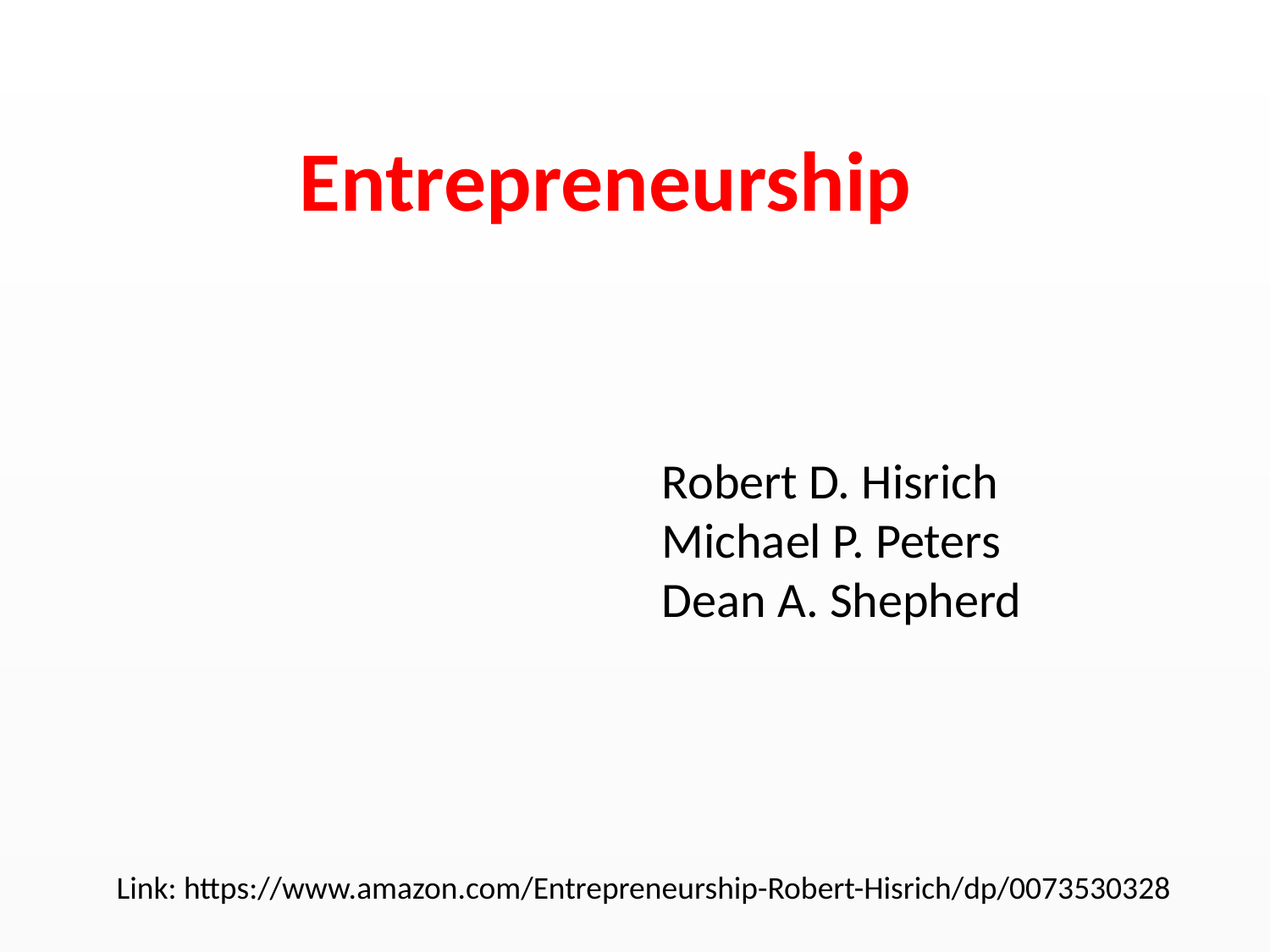

Entrepreneurship

Robert D. Hisrich
Michael P. Peters
Dean A. Shepherd
Link: https://www.amazon.com/Entrepreneurship-Robert-Hisrich/dp/0073530328